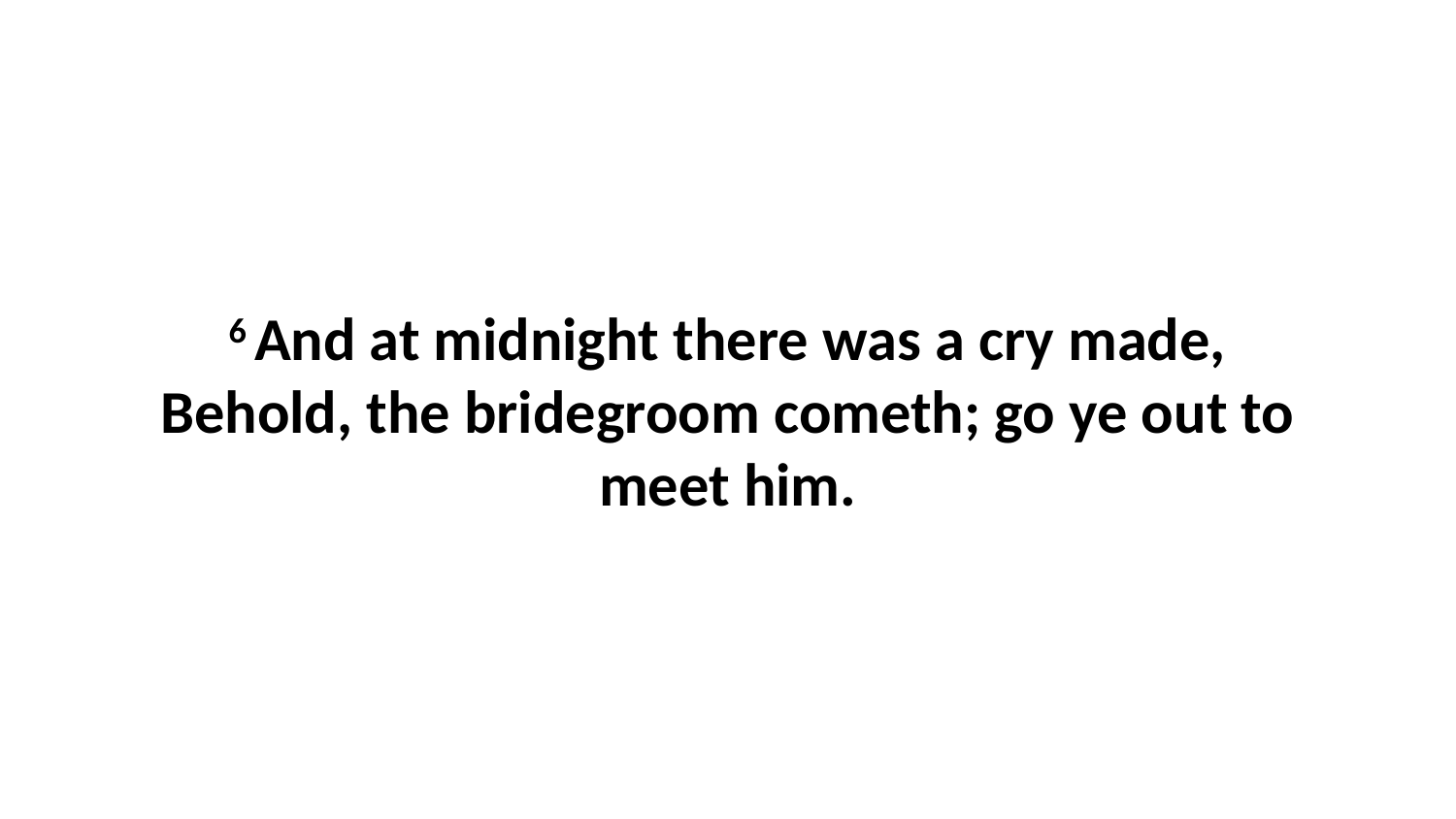

6 And at midnight there was a cry made, Behold, the bridegroom cometh; go ye out to meet him.